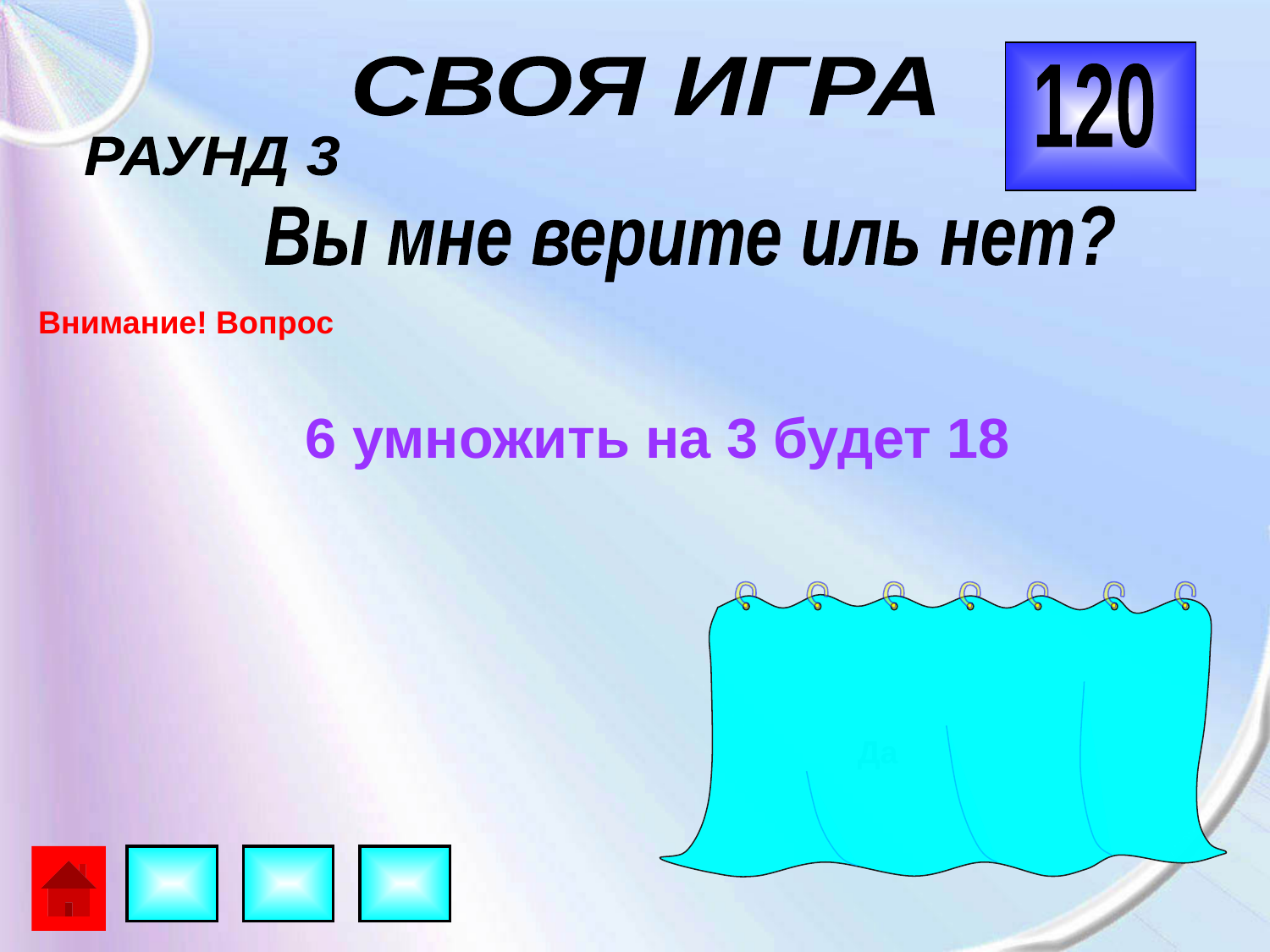

СВОЯ ИГРА
120
РАУНД 3
Вы мне верите иль нет?
Внимание! Вопрос
6 умножить на 3 будет 18

Да